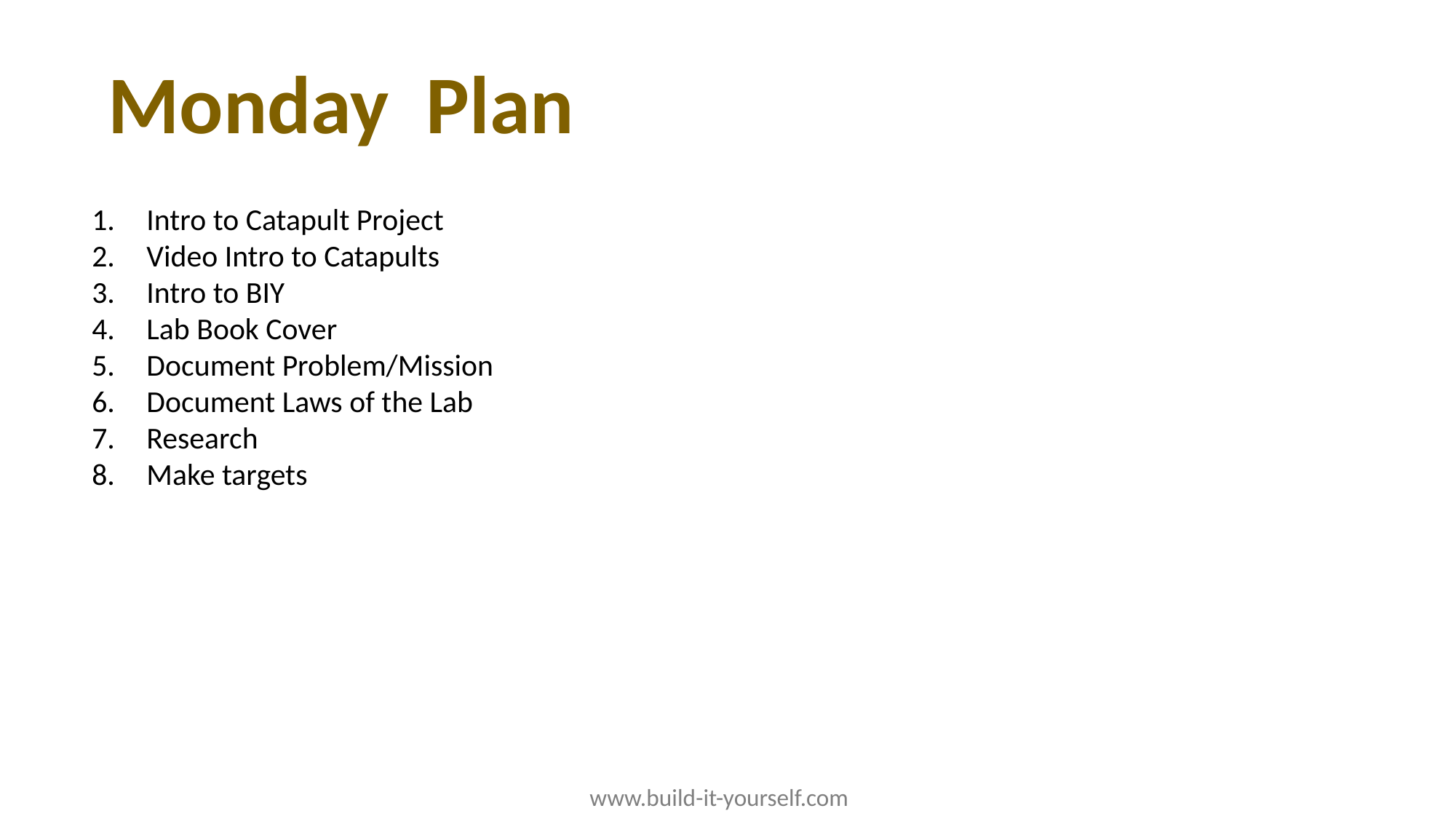

Monday  Plan
Intro to Catapult Project
Video Intro to Catapults
Intro to BIY
Lab Book Cover
Document Problem/Mission
Document Laws of the Lab
Research
Make targets

www.build-it-yourself.com